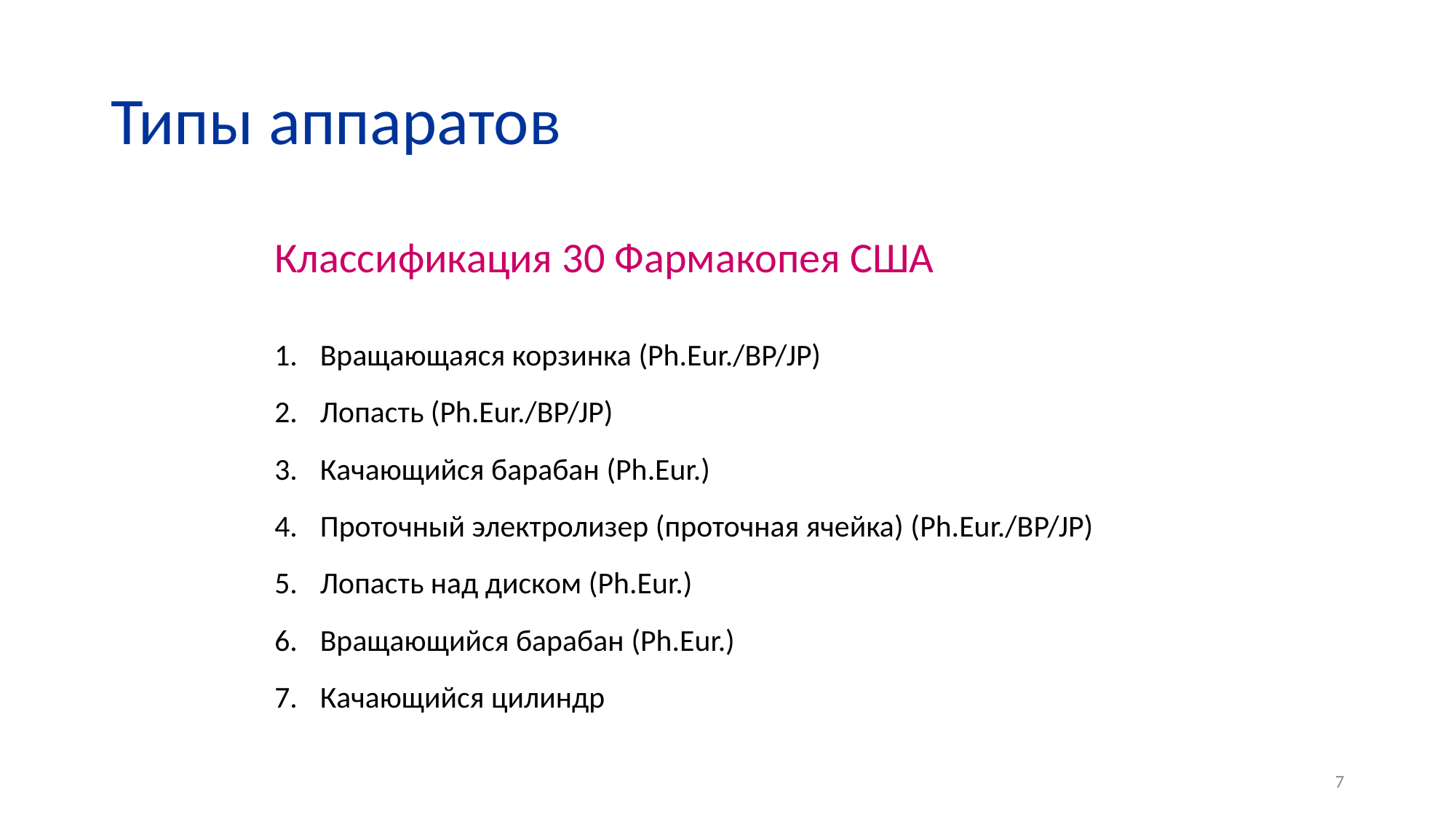

# Типы аппаратов
Классификация 30 Фармакопея США

Вращающаяся корзинка (Ph.Eur./BP/JP)
Лопасть (Ph.Eur./BP/JP)
Качающийся барабан (Ph.Eur.)
Проточный электролизер (проточная ячейка) (Ph.Eur./BP/JP)
Лопасть над диском (Ph.Eur.)
Вращающийся барабан (Ph.Eur.)
Качающийся цилиндр
7